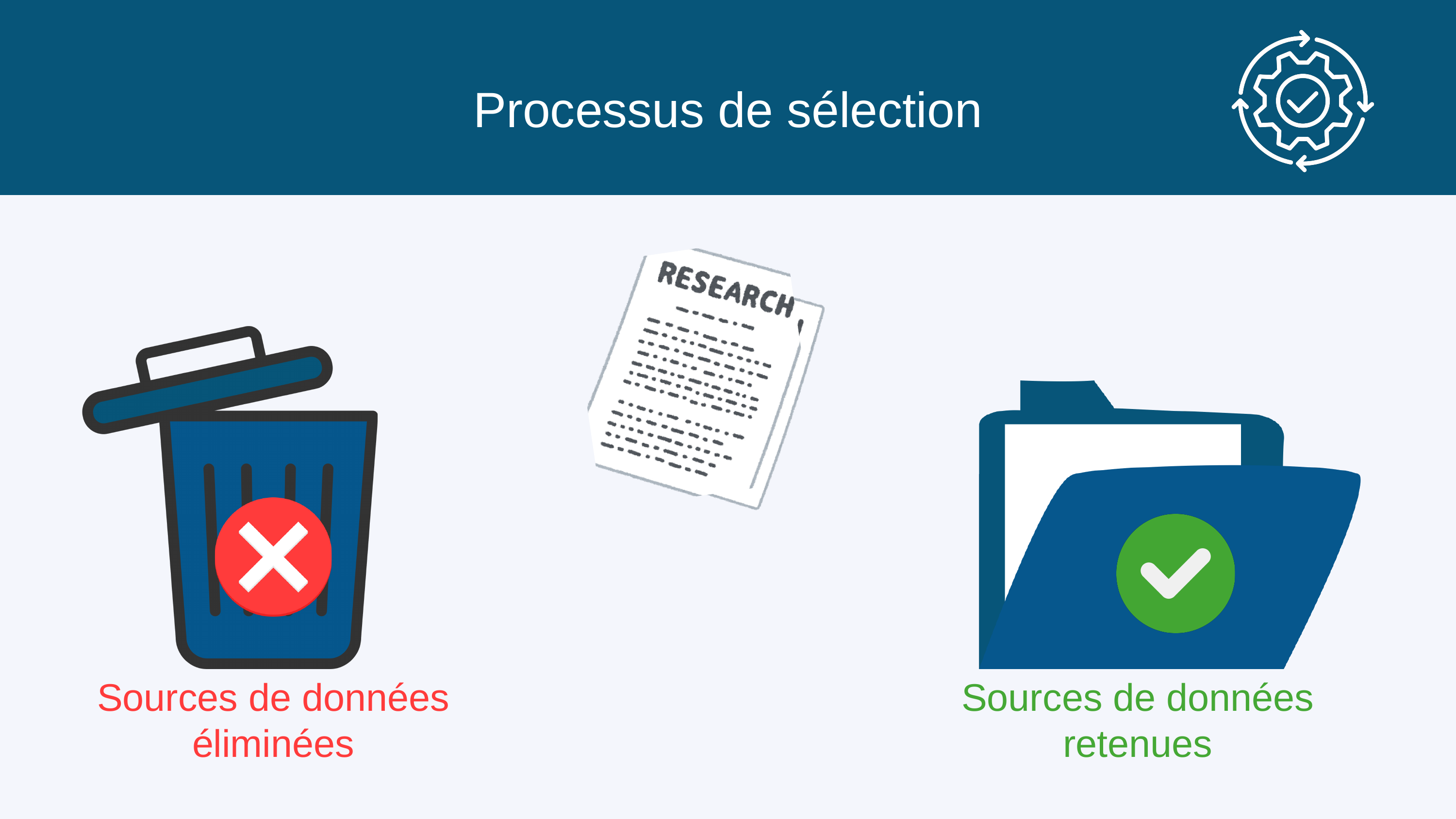

Processus de sélection

Sources de données éliminées
Sources de données retenues